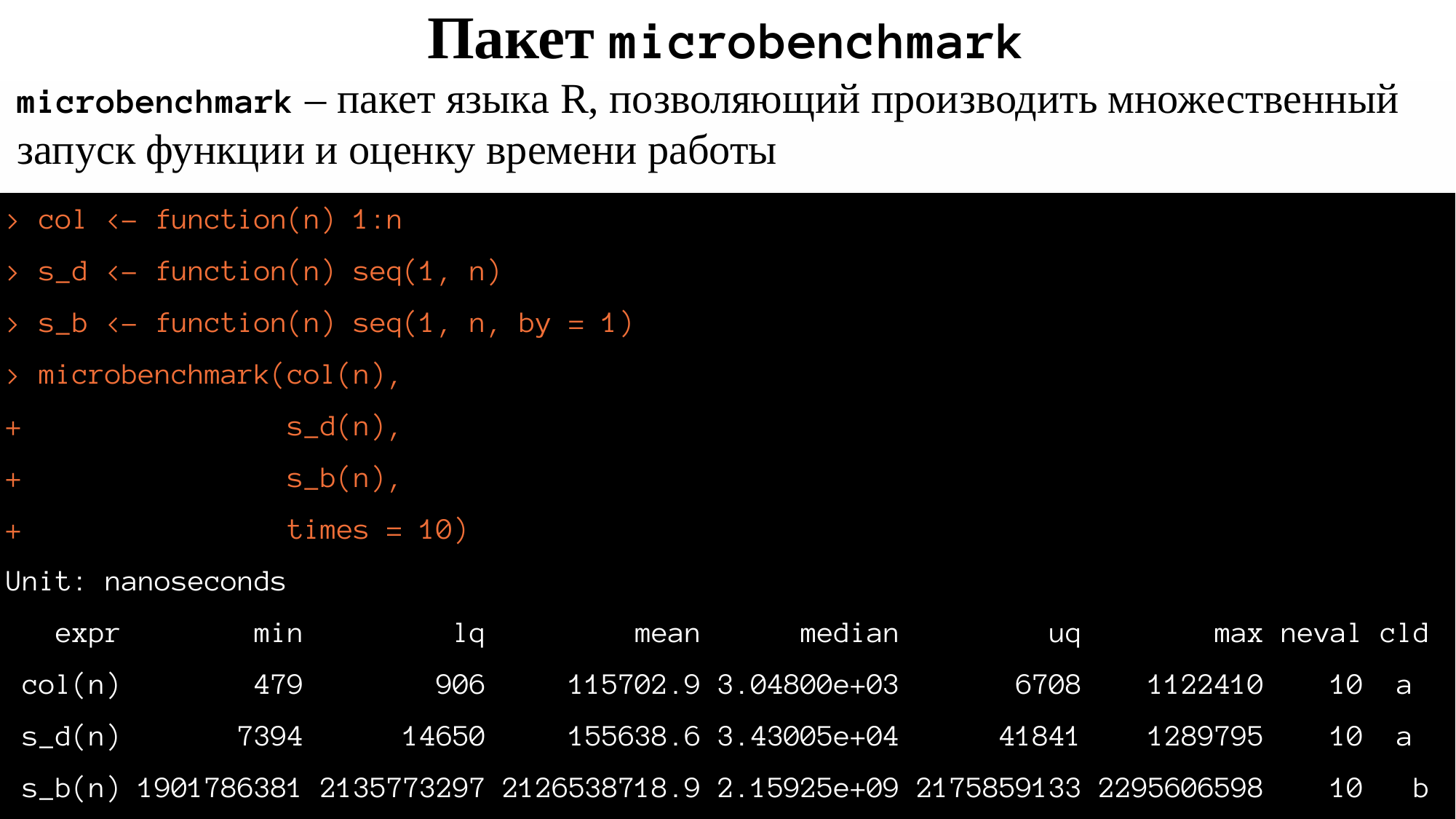

# Пакет microbenchmark
microbenchmark – пакет языка R, позволяющий производить множественный запуск функции и оценку времени работы
> col <- function(n) 1:n
> s_d <- function(n) seq(1, n)
> s_b <- function(n) seq(1, n, by = 1)
> microbenchmark(col(n),
+                s_d(n),
+                s_b(n),
+                times = 10)
Unit: nanoseconds
   expr        min         lq         mean      median         uq        max neval cld
 col(n)        479        906     115702.9 3.04800e+03       6708    1122410    10  a
 s_d(n)       7394      14650     155638.6 3.43005e+04      41841    1289795    10  a
 s_b(n) 1901786381 2135773297 2126538718.9 2.15925e+09 2175859133 2295606598    10   b
6